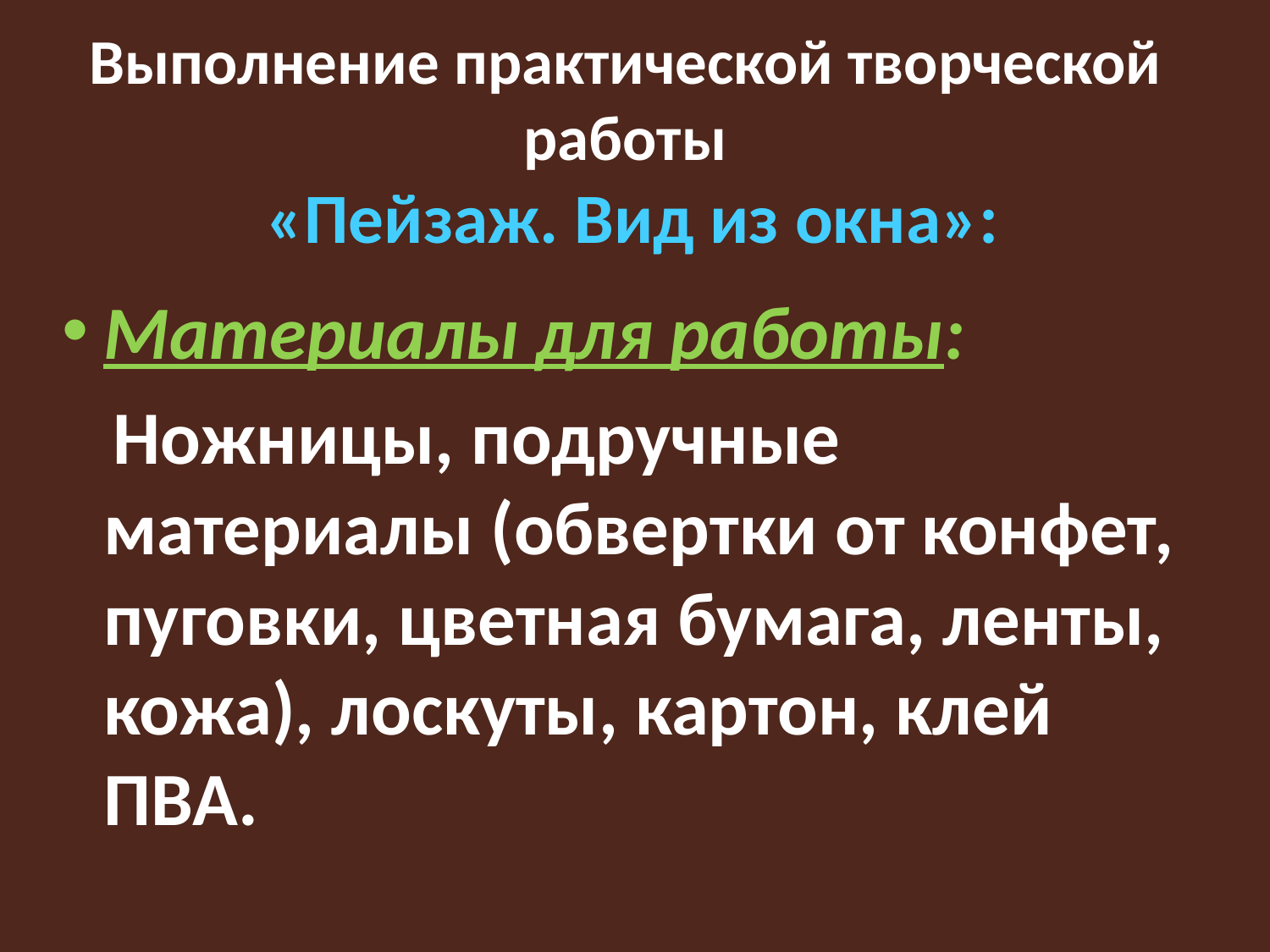

# Выполнение практической творческой работы «Пейзаж. Вид из окна»:
Материалы для работы:
   Ножницы, подручные материалы (обвертки от конфет, пуговки, цветная бумага, ленты, кожа), лоскуты, картон, клей ПВА.